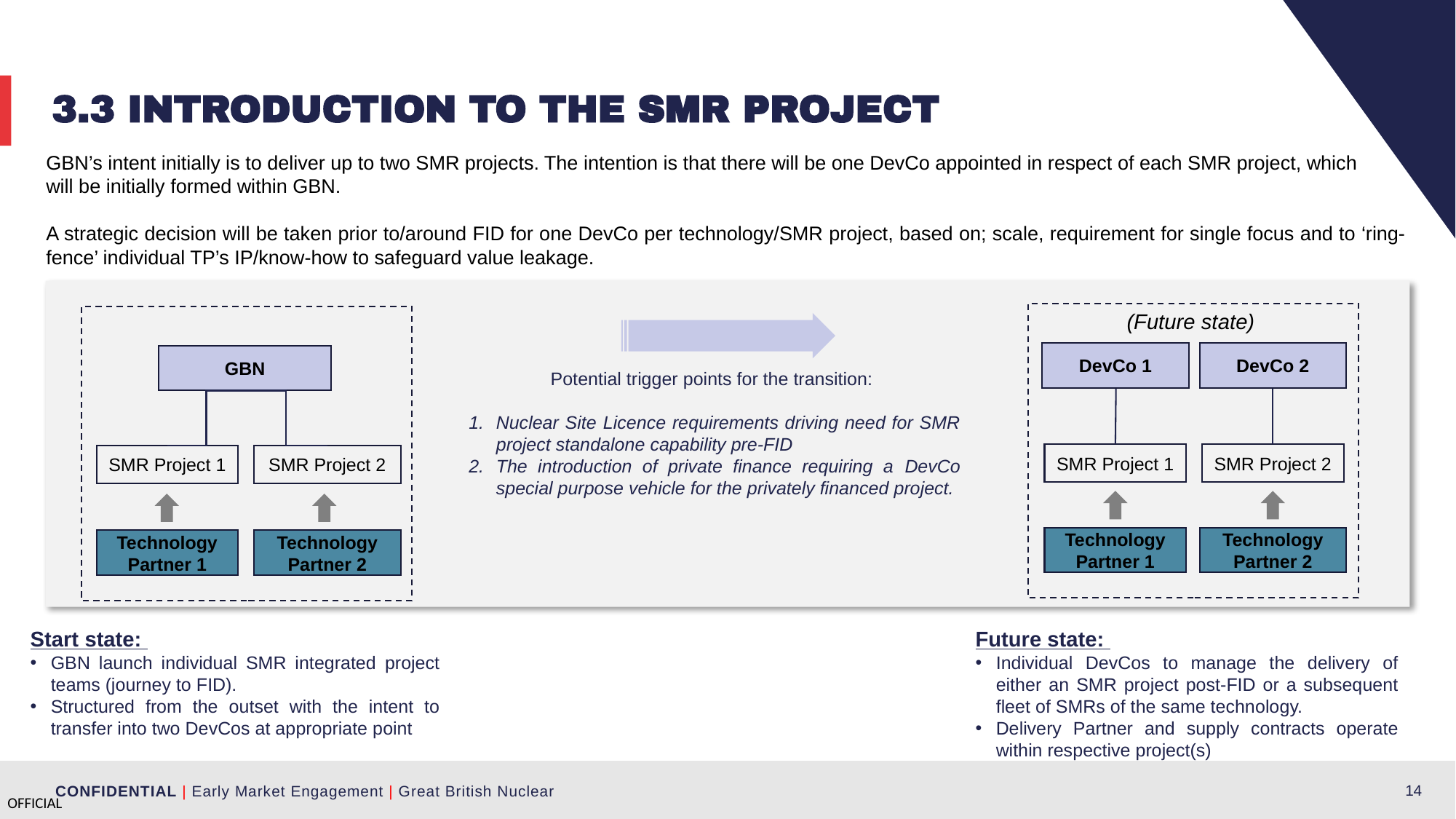

3.3 Introduction to the smr project
GBN’s intent initially is to deliver up to two SMR projects. The intention is that there will be one DevCo appointed in respect of each SMR project, which
will be initially formed within GBN.

A strategic decision will be taken prior to/around FID for one DevCo per technology/SMR project, based on; scale, requirement for single focus and to ‘ring-fence’ individual TP’s IP/know-how to safeguard value leakage.

(Future state)
DevCo 1
DevCo 2
SMR Project 1
SMR Project 2

Technology Partner 1
Technology Partner 2

GBN
SMR Project 1
SMR Project 2

Technology Partner 1
Technology Partner 2

Potential trigger points for the transition:

Nuclear Site Licence requirements driving need for SMR project standalone capability pre-FID
The introduction of private finance requiring a DevCo special purpose vehicle for the privately financed project.
Start state:
GBN launch individual SMR integrated project teams (journey to FID).
Structured from the outset with the intent to transfer into two DevCos at appropriate point
Future state:
Individual DevCos to manage the delivery of either an SMR project post-FID or a subsequent fleet of SMRs of the same technology.
Delivery Partner and supply contracts operate within respective project(s)